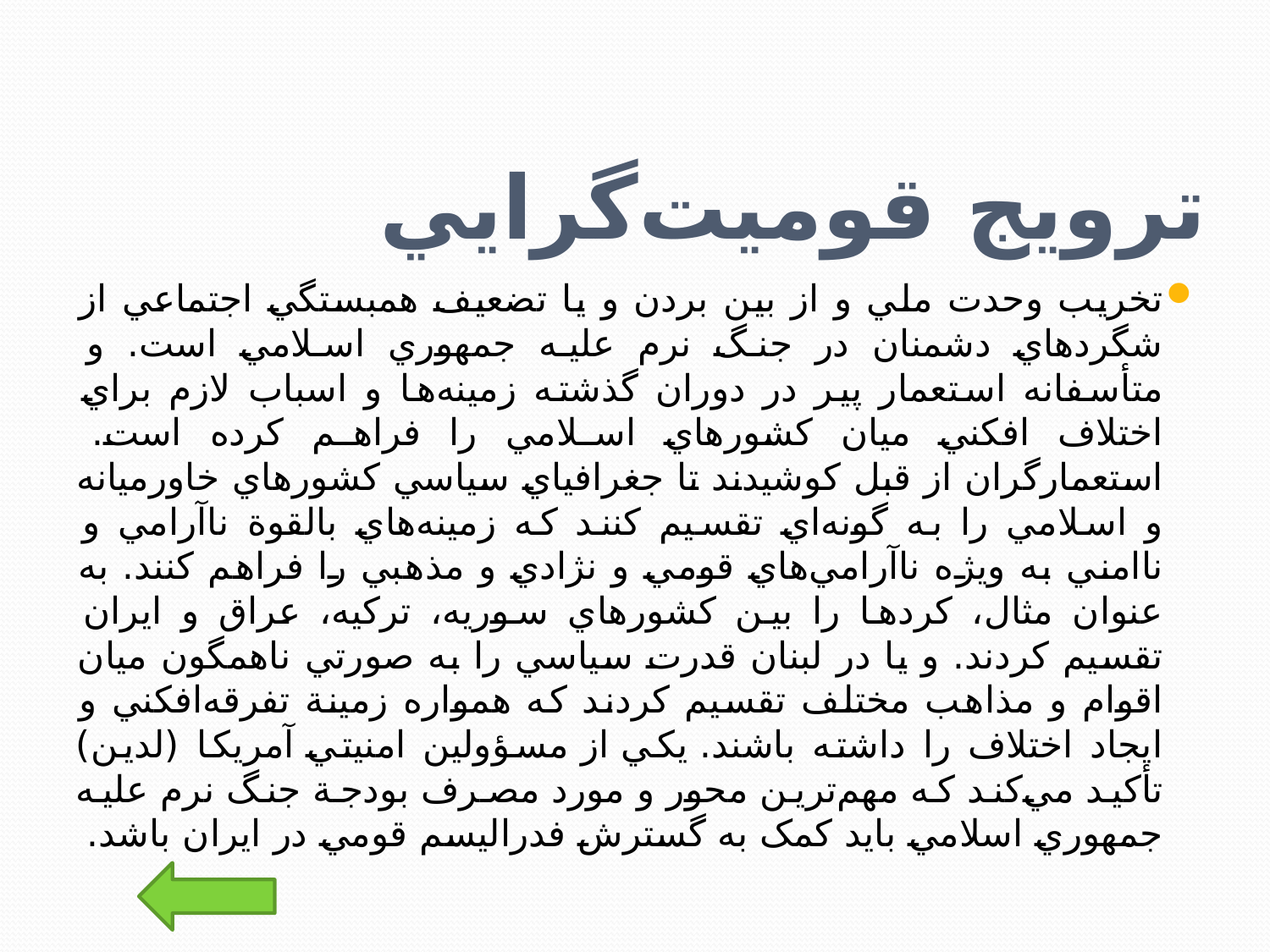

# ترويج قوميت‌گرايي
تخريب وحدت ملي و از بين بردن و يا تضعيف همبستگي اجتماعي از شگردهاي دشمنان در جنگ نرم عليه جمهوري اسلامي است. و متأسفانه استعمار پير در دوران گذشته زمينه‌ها و اسباب لازم براي اختلاف افکني‌ ميان کشورهاي اسلامي را فراهم کرده ‌است. استعمارگران از قبل کوشيدند تا جغرافياي سياسي کشورهاي خاورميانه و اسلامي را به گونه‌اي تقسيم کنند که زمينه‌هاي بالقوة‌ ناآرامي و ناامني به ويژه ناآرامي‌هاي قومي و نژادي و مذهبي را فراهم کنند. به عنوان مثال، کردها را بين کشورهاي سوريه، ترکيه، عراق و ايران تقسيم کردند. و يا در لبنان قدرت سياسي را به صورتي‌ ناهمگون ميان اقوام و مذاهب مختلف تقسيم کردند که همواره زمينة تفرقه‌افکني و ايجاد اختلاف را داشته باشند. يکي از مسؤولين امنيتي آمريکا (لدين) تأکيد مي‌کند که مهم‌ترين محور و مورد مصرف بودجة جنگ نرم عليه جمهوري اسلامي بايد کمک به گسترش فدراليسم قومي در ايران باشد.